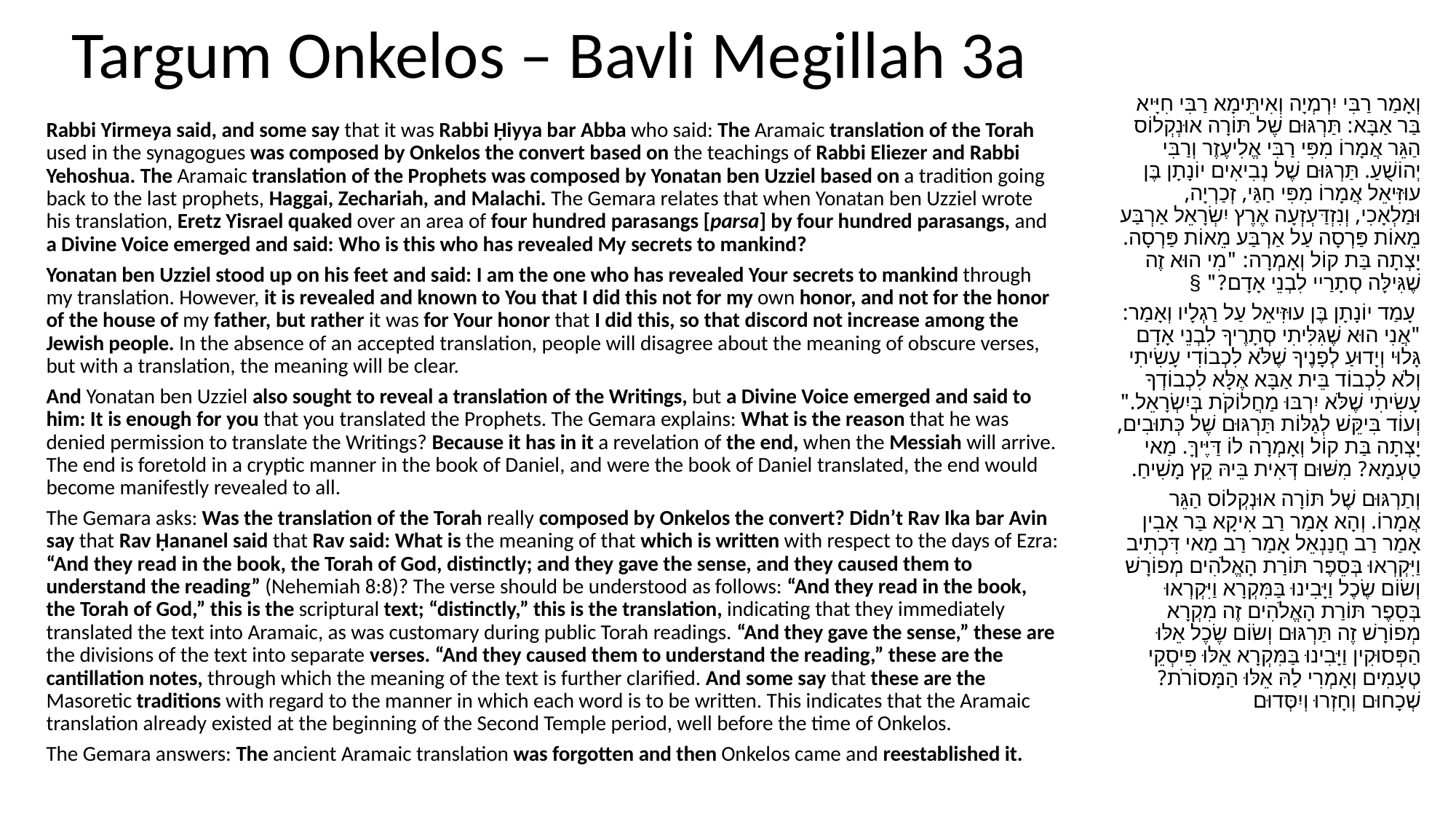

# Targum Onkelos – Bavli Megillah 3a
וְאָמַר רַבִּי יִרְמְיָה וְאִיתֵּימָא רַבִּי חִיָּיא בַּר אַבָּא: תַּרְגּוּם שֶׁל תּוֹרָה אוּנְקְלוֹס הַגֵּר אֲמָרוֹ מִפִּי רַבִּי אֱלִיעֶזֶר וְרַבִּי יְהוֹשֻׁעַ. תַּרְגּוּם שֶׁל נְבִיאִים יוֹנָתָן בֶּן עוּזִּיאֵל אֲמָרוֹ מִפִּי חַגַּי, זְכַרְיָה, וּמַלְאָכִי, וְנִזְדַּעְזְעָה אֶרֶץ יִשְׂרָאֵל אַרְבַּע מֵאוֹת פַּרְסָה עַל אַרְבַּע מֵאוֹת פַּרְסָה. יָצְתָה בַּת קוֹל וְאָמְרָה: "מִי הוּא זֶה שֶׁגִּילָּה סְתָרַיי לִבְנֵי אָדָם?" §
 עָמַד יוֹנָתָן בֶּן עוּזִּיאֵל עַל רַגְלָיו וְאָמַר: "אֲנִי הוּא שֶׁגִּלִּיתִי סְתָרֶיךָ לִבְנֵי אָדָם גָּלוּי וְיָדוּעַ לְפָנֶיךָ שֶׁלֹּא לִכְבוֹדִי עָשִׂיתִי וְלֹא לִכְבוֹד בֵּית אַבָּא אֶלָּא לִכְבוֹדְךָ עָשִׂיתִי שֶׁלֹּא יִרְבּוּ מַחֲלוֹקֹת בְּיִשְׂרָאֵל." וְעוֹד בִּיקֵּשׁ לְגַלּוֹת תַּרְגּוּם שֶׁל כְּתוּבִים, יָצְתָה בַּת קוֹל וְאָמְרָה לוֹ דַּיֶּיךָּ. מַאי טַעְמָא? מִשּׁוּם דְּאִית בֵּיהּ קֵץ מָשִׁיחַ.
וְתַרְגּוּם שֶׁל תּוֹרָה אוּנְקְלוֹס הַגֵּר אֲמָרוֹ. וְהָא אָמַר רַב אִיקָא בַּר אָבִין אָמַר רַב חֲנַנְאֵל אָמַר רַב מַאי דִּכְתִיב וַיִּקְרְאוּ בְּסֵפֶר תּוֹרַת הָאֱלֹהִים מְפוֹרָשׁ וְשׂוֹם שֶׂכֶל וַיָּבִינוּ בַּמִּקְרָא וַיִּקְרְאוּ בְּסֵפֶר תּוֹרַת הָאֱלֹהִים זֶה מִקְרָא מְפוֹרָשׁ זֶה תַּרְגּוּם וְשׂוֹם שֶׂכֶל אֵלּוּ הַפְּסוּקִין וַיָּבִינוּ בַּמִּקְרָא אֵלּוּ פִּיסְקֵי טְעָמִים וְאָמְרִי לַהּ אֵלּוּ הַמָּסוֹרֹת? שְׁכָחוּם וְחָזְרוּ וְיִסְּדוּם
Rabbi Yirmeya said, and some say that it was Rabbi Ḥiyya bar Abba who said: The Aramaic translation of the Torah used in the synagogues was composed by Onkelos the convert based on the teachings of Rabbi Eliezer and Rabbi Yehoshua. The Aramaic translation of the Prophets was composed by Yonatan ben Uzziel based on a tradition going back to the last prophets, Haggai, Zechariah, and Malachi. The Gemara relates that when Yonatan ben Uzziel wrote his translation, Eretz Yisrael quaked over an area of four hundred parasangs [parsa] by four hundred parasangs, and a Divine Voice emerged and said: Who is this who has revealed My secrets to mankind?
Yonatan ben Uzziel stood up on his feet and said: I am the one who has revealed Your secrets to mankind through my translation. However, it is revealed and known to You that I did this not for my own honor, and not for the honor of the house of my father, but rather it was for Your honor that I did this, so that discord not increase among the Jewish people. In the absence of an accepted translation, people will disagree about the meaning of obscure verses, but with a translation, the meaning will be clear.
And Yonatan ben Uzziel also sought to reveal a translation of the Writings, but a Divine Voice emerged and said to him: It is enough for you that you translated the Prophets. The Gemara explains: What is the reason that he was denied permission to translate the Writings? Because it has in it a revelation of the end, when the Messiah will arrive. The end is foretold in a cryptic manner in the book of Daniel, and were the book of Daniel translated, the end would become manifestly revealed to all.
The Gemara asks: Was the translation of the Torah really composed by Onkelos the convert? Didn’t Rav Ika bar Avin say that Rav Ḥananel said that Rav said: What is the meaning of that which is written with respect to the days of Ezra: “And they read in the book, the Torah of God, distinctly; and they gave the sense, and they caused them to understand the reading” (Nehemiah 8:8)? The verse should be understood as follows: “And they read in the book, the Torah of God,” this is the scriptural text; “distinctly,” this is the translation, indicating that they immediately translated the text into Aramaic, as was customary during public Torah readings. “And they gave the sense,” these are the divisions of the text into separate verses. “And they caused them to understand the reading,” these are the cantillation notes, through which the meaning of the text is further clarified. And some say that these are the Masoretic traditions with regard to the manner in which each word is to be written. This indicates that the Aramaic translation already existed at the beginning of the Second Temple period, well before the time of Onkelos.
The Gemara answers: The ancient Aramaic translation was forgotten and then Onkelos came and reestablished it.